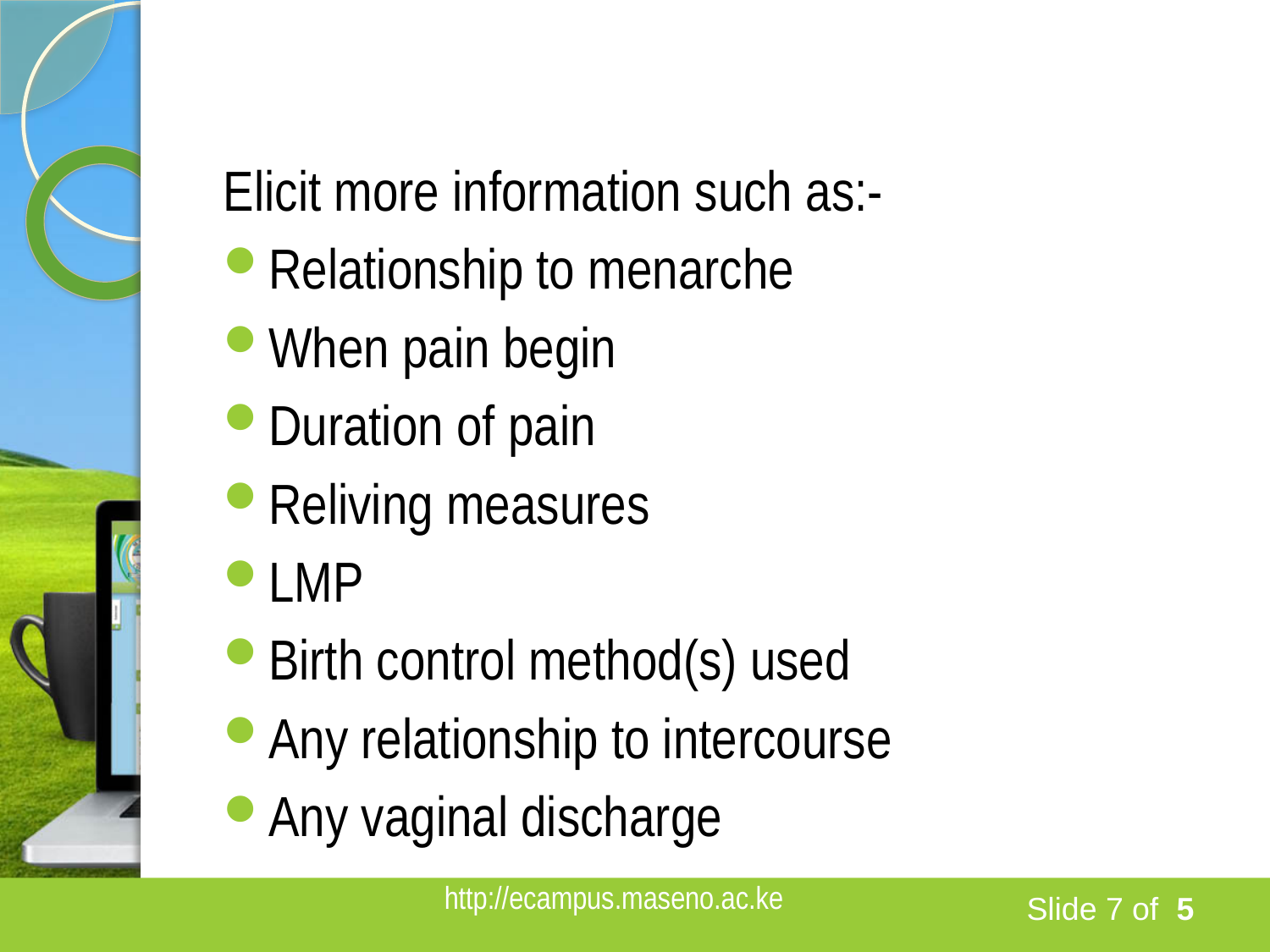

#
Elicit more information such as:-
Relationship to menarche
When pain begin
Duration of pain
Reliving measures
LMP
Birth control method(s) used
Any relationship to intercourse
Any vaginal discharge